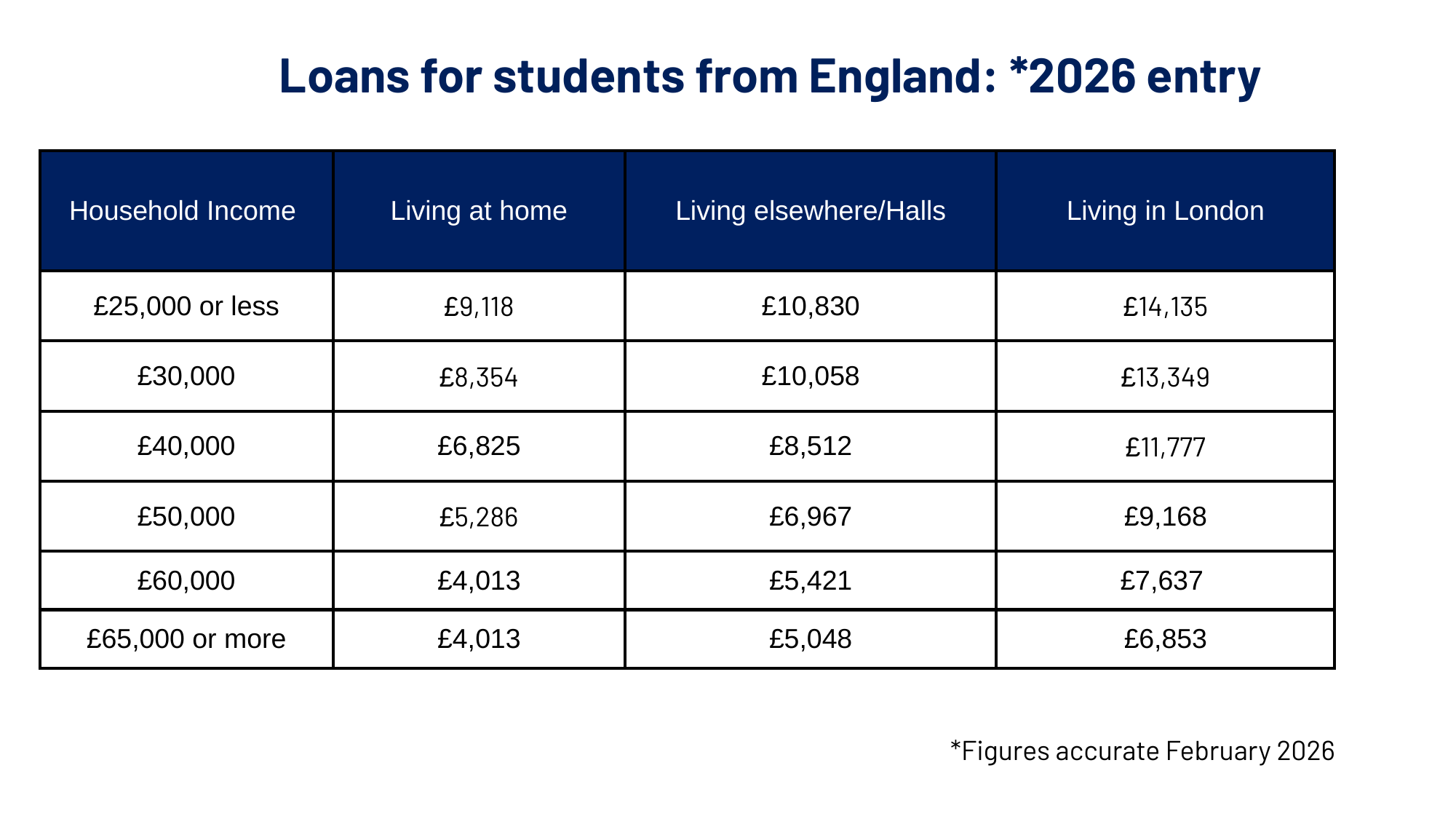

Loans for students from England: *2026 entry
| Household Income | Living at home | Living elsewhere/Halls | Living in London |
| --- | --- | --- | --- |
| £25,000 or less | £9,118 | £10,830 | £14,135 |
| £30,000 | £8,354 | £10,058 | £13,349 |
| £40,000 | £6,825 | £8,512 | £11,777 |
| £50,000 | £5,286 | £6,967 | £9,168 |
| £60,000 | £4,013 | £5,421 | £7,637 |
| £65,000 or more | £4,013 | £5,048 | £6,853 |
*Figures accurate February 2026